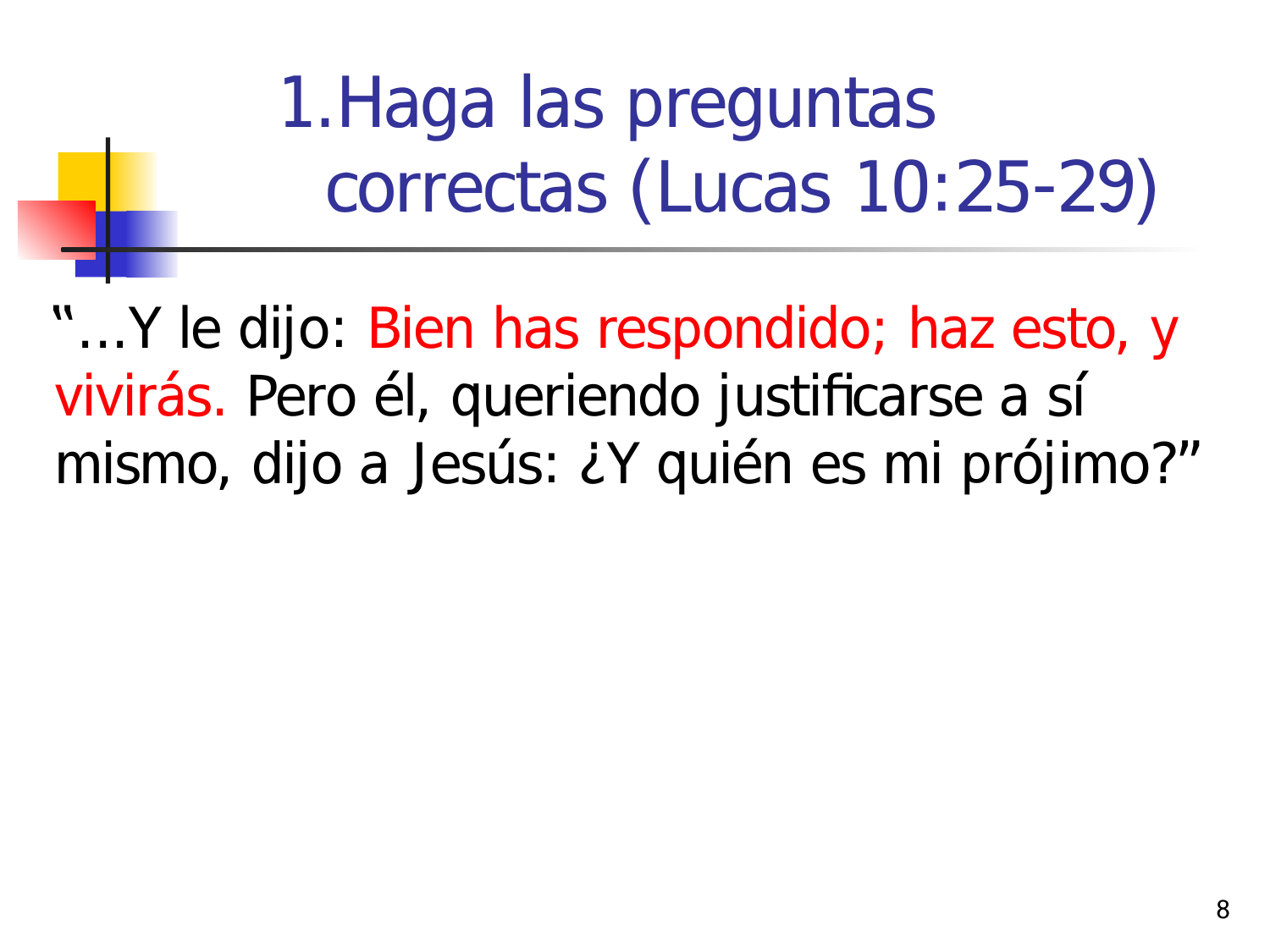

# Haga las preguntas correctas (Lucas 10:25-29)
“...Y le dijo: Bien has respondido; haz esto, y vivirás. Pero él, queriendo justificarse a sí mismo, dijo a Jesús: ¿Y quién es mi prójimo?”
8